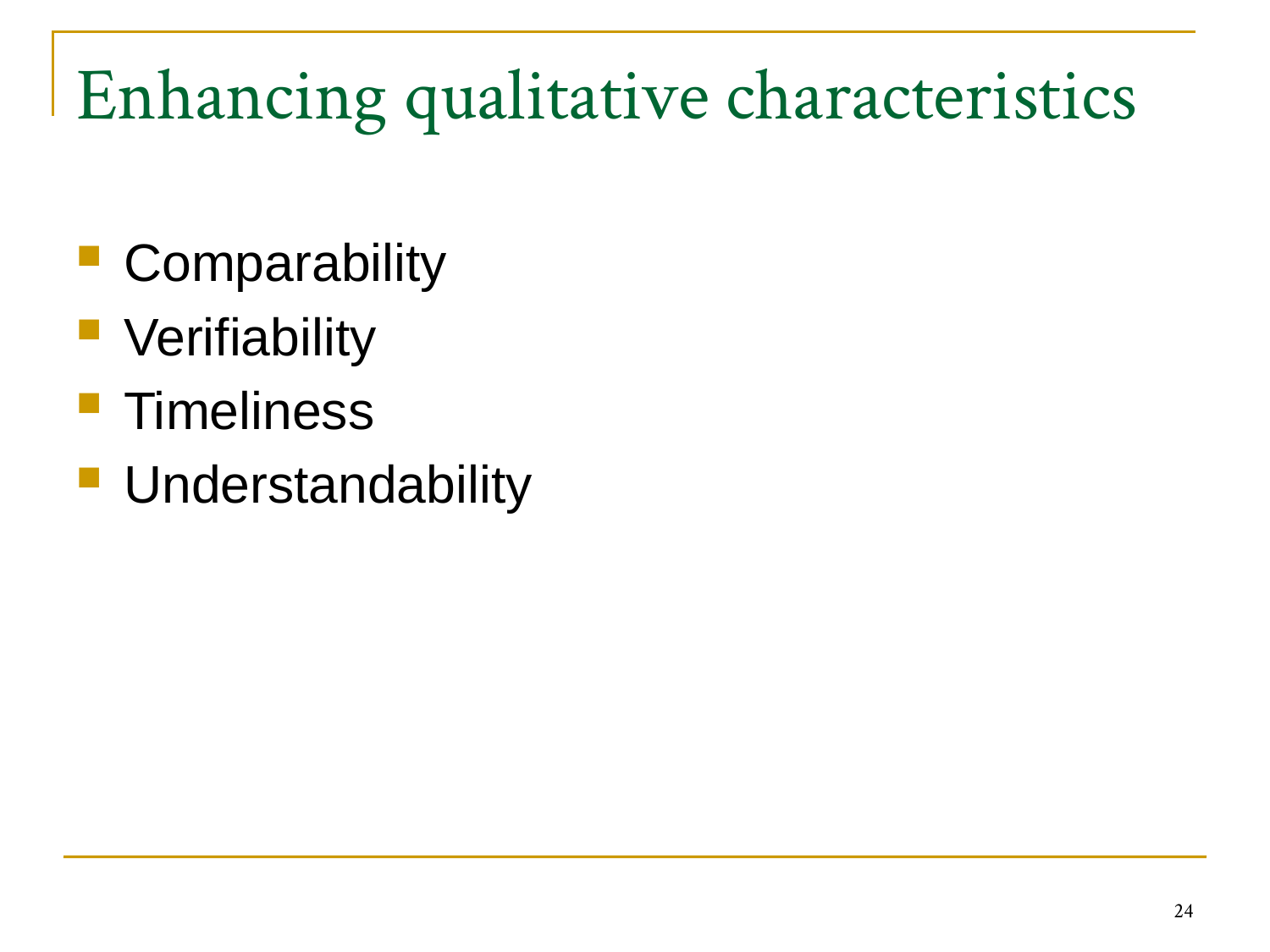

# Enhancing qualitative characteristics
Comparability
Verifiability
Timeliness
Understandability

24